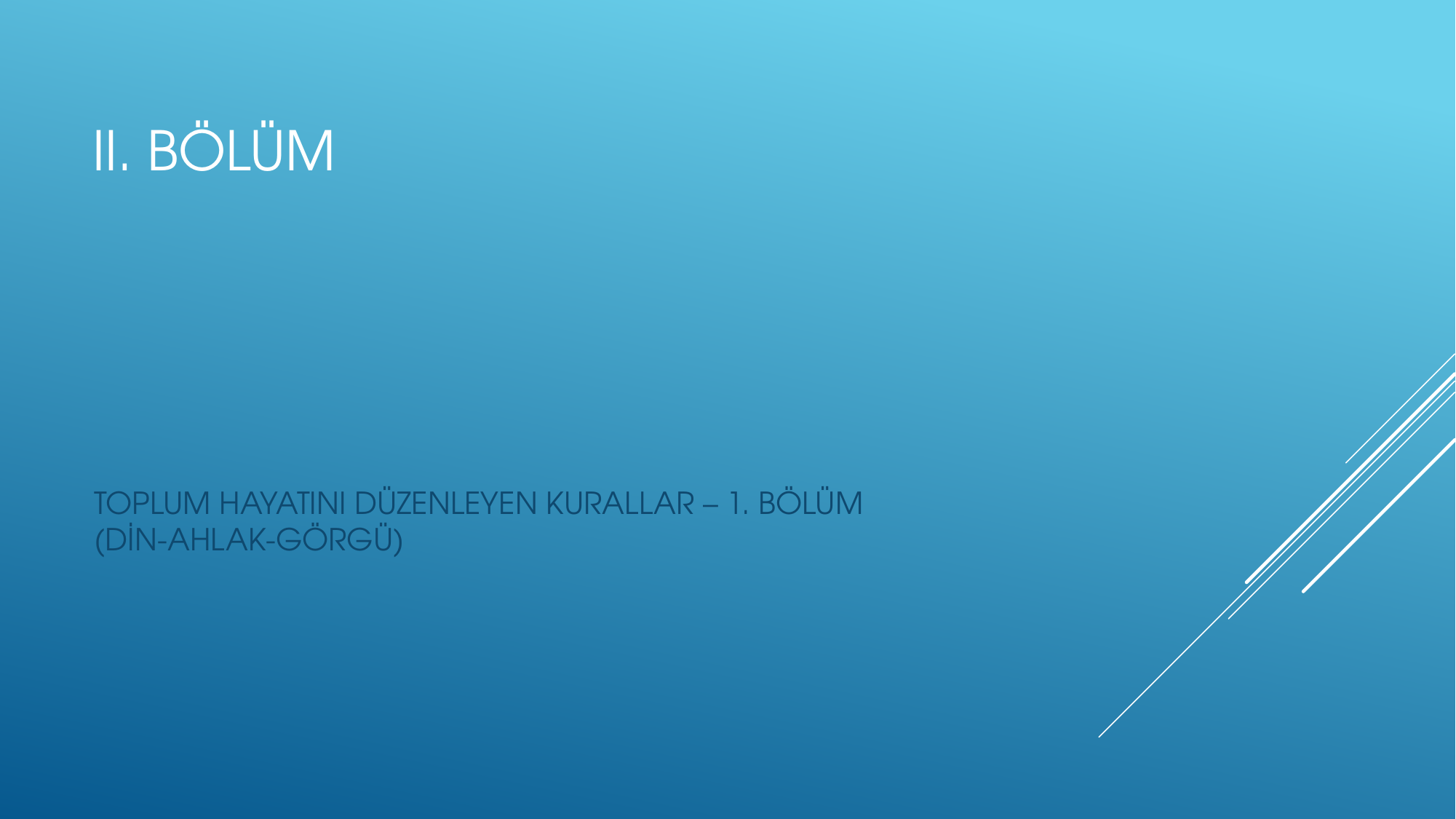

# II. bölüm
TOPLUM HAYATINI DÜZENLEYEN KURALLAR – 1. BÖLÜM
(DİN-AHLAK-GÖRGÜ)